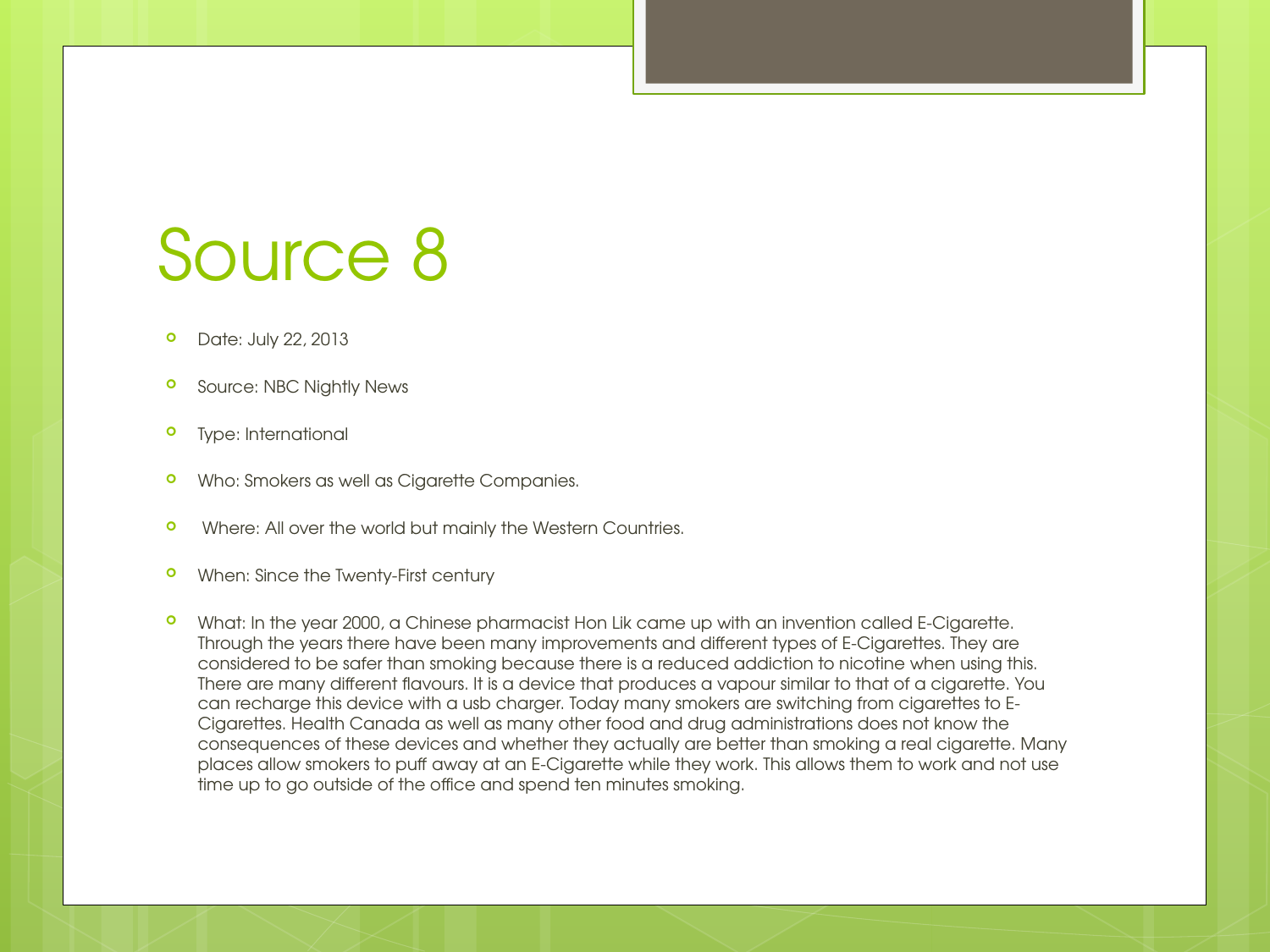

# Source 8
Date: July 22, 2013

Source: NBC Nightly News

Type: International

Who: Smokers as well as Cigarette Companies.

 Where: All over the world but mainly the Western Countries.

When: Since the Twenty-First century

What: In the year 2000, a Chinese pharmacist Hon Lik came up with an invention called E-Cigarette. Through the years there have been many improvements and different types of E-Cigarettes. They are considered to be safer than smoking because there is a reduced addiction to nicotine when using this. There are many different flavours. It is a device that produces a vapour similar to that of a cigarette. You can recharge this device with a usb charger. Today many smokers are switching from cigarettes to E-Cigarettes. Health Canada as well as many other food and drug administrations does not know the consequences of these devices and whether they actually are better than smoking a real cigarette. Many places allow smokers to puff away at an E-Cigarette while they work. This allows them to work and not use time up to go outside of the office and spend ten minutes smoking.